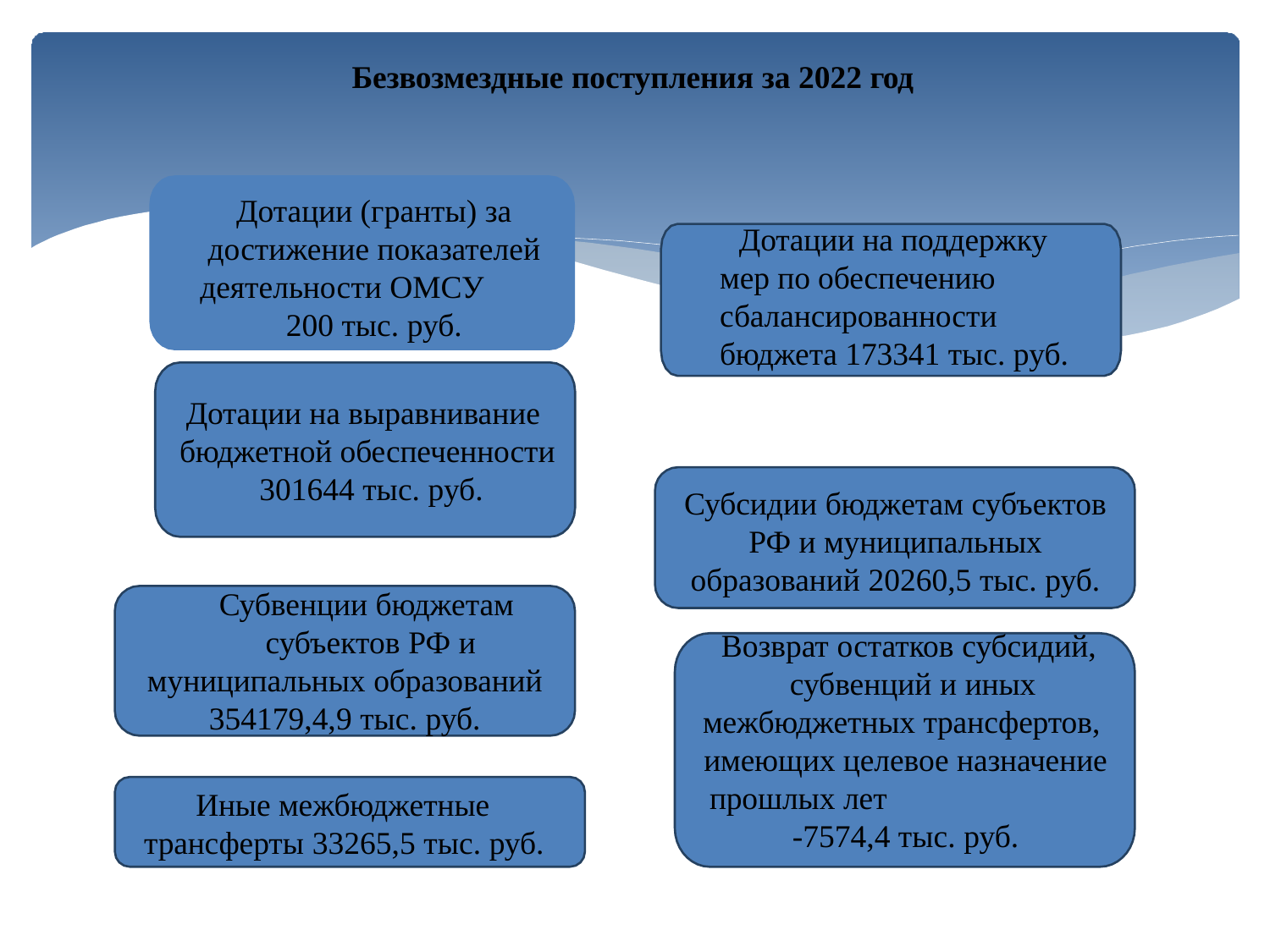

Безвозмездные поступления за 2022 год

Дотации (гранты) за достижение показателей деятельности ОМСУ         200 тыс. руб.

Дотации на поддержку мер по обеспечению сбалансированности бюджета 173341 тыс. руб.

Дотации на выравнивание  бюджетной обеспеченности  301644 тыс. руб.

Субсидии бюджетам субъектов  РФ и муниципальных  образований 20260,5 тыс. руб.
Субвенции бюджетам  субъектов РФ и
муниципальных образований
354179,4,9 тыс. руб.

Возврат остатков субсидий,  субвенций и иных
межбюджетных трансфертов,  имеющих целевое назначение  прошлых лет                             -7574,4 тыс. руб.

Иные межбюджетные  трансферты 33265,5 тыс. руб.